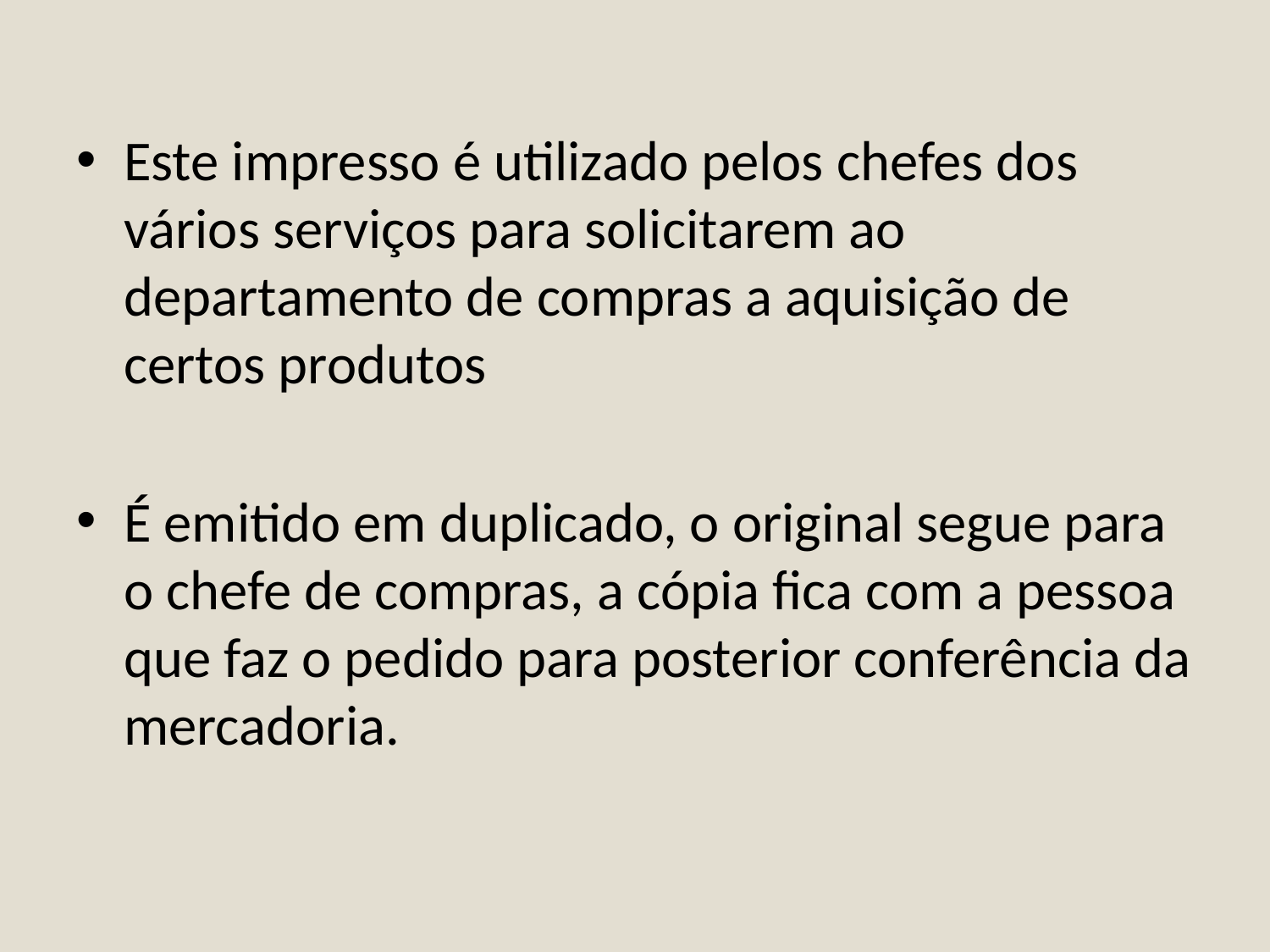

Este impresso é utilizado pelos chefes dos vários serviços para solicitarem ao departamento de compras a aquisição de certos produtos

É emitido em duplicado, o original segue para o chefe de compras, a cópia fica com a pessoa que faz o pedido para posterior conferência da mercadoria.